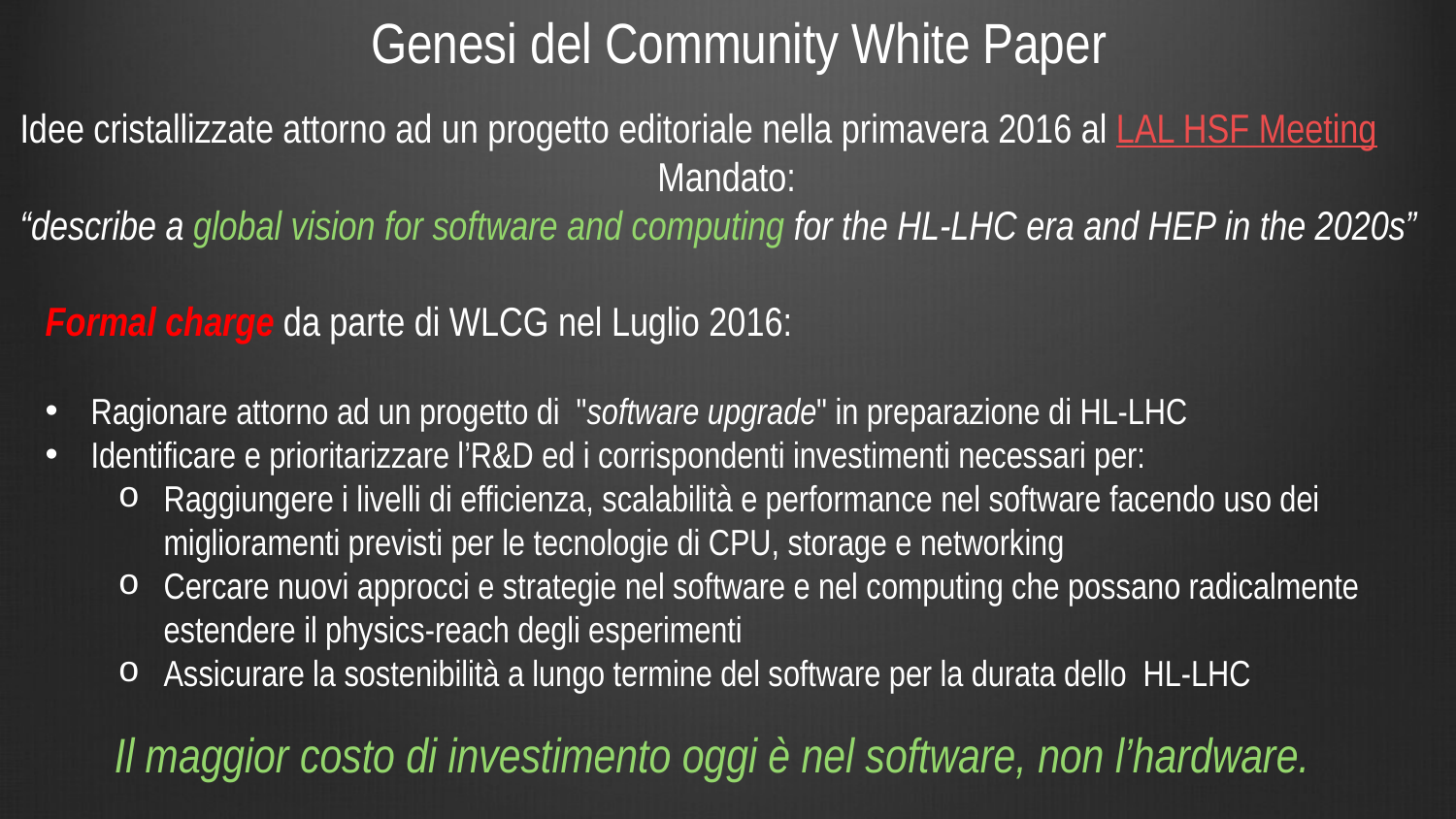

Genesi del Community White Paper
Idee cristallizzate attorno ad un progetto editoriale nella primavera 2016 al LAL HSF Meeting
Mandato:
“describe a global vision for software and computing for the HL-LHC era and HEP in the 2020s”
Formal charge da parte di WLCG nel Luglio 2016:

Ragionare attorno ad un progetto di  "software upgrade" in preparazione di HL-LHC
Identificare e prioritarizzare l’R&D ed i corrispondenti investimenti necessari per:
Raggiungere i livelli di efficienza, scalabilità e performance nel software facendo uso dei miglioramenti previsti per le tecnologie di CPU, storage e networking
Cercare nuovi approcci e strategie nel software e nel computing che possano radicalmente estendere il physics-reach degli esperimenti
Assicurare la sostenibilità a lungo termine del software per la durata dello  HL-LHC
Il maggior costo di investimento oggi è nel software, non l’hardware.